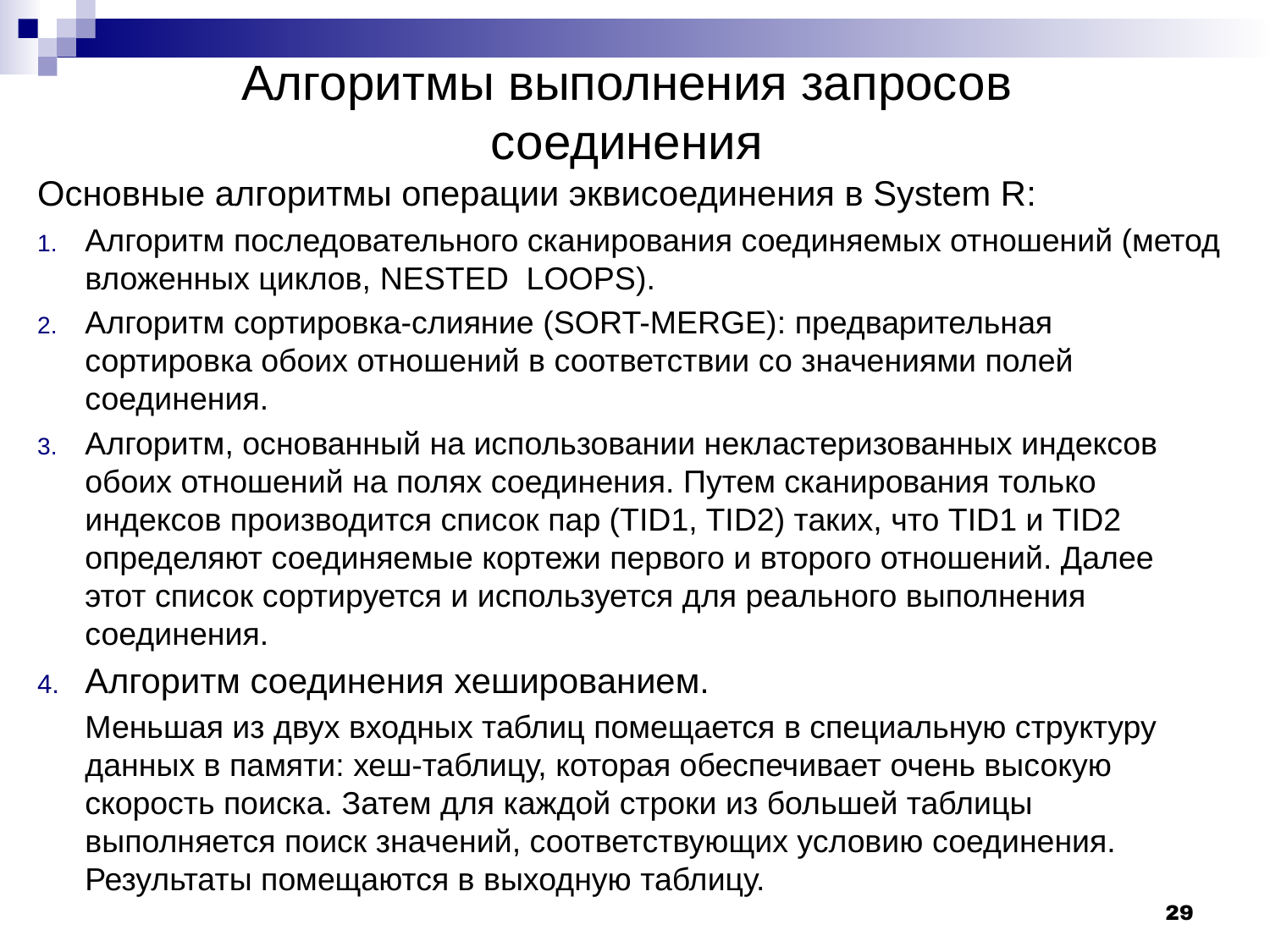

Алгоритмы выполнения запросов соединения
Основные алгоритмы операции эквисоединения в System R:
Алгоритм последовательного сканирования соединяемых отношений (метод вложенных циклов, NESTED  LOOPS).
Алгоритм сортировка-слияние (SORT-MERGE): предварительная сортировка обоих отношений в соответствии со значениями полей соединения.
Алгоритм, основанный на использовании некластеризованных индексов обоих отношений на полях соединения. Путем сканирования только индексов производится список пар (TID1, TID2) таких, что TID1 и TID2 определяют соединяемые кортежи первого и второго отношений. Далее этот список сортируется и используется для реального выполнения соединения.
Алгоритм соединения хешированием.
	Меньшая из двух входных таблиц помещается в специальную структуру данных в памяти: хеш-таблицу, которая обеспечивает очень высокую скорость поиска. Затем для каждой строки из большей таблицы выполняется поиск значений, соответствующих условию соединения. Результаты помещаются в выходную таблицу.

29